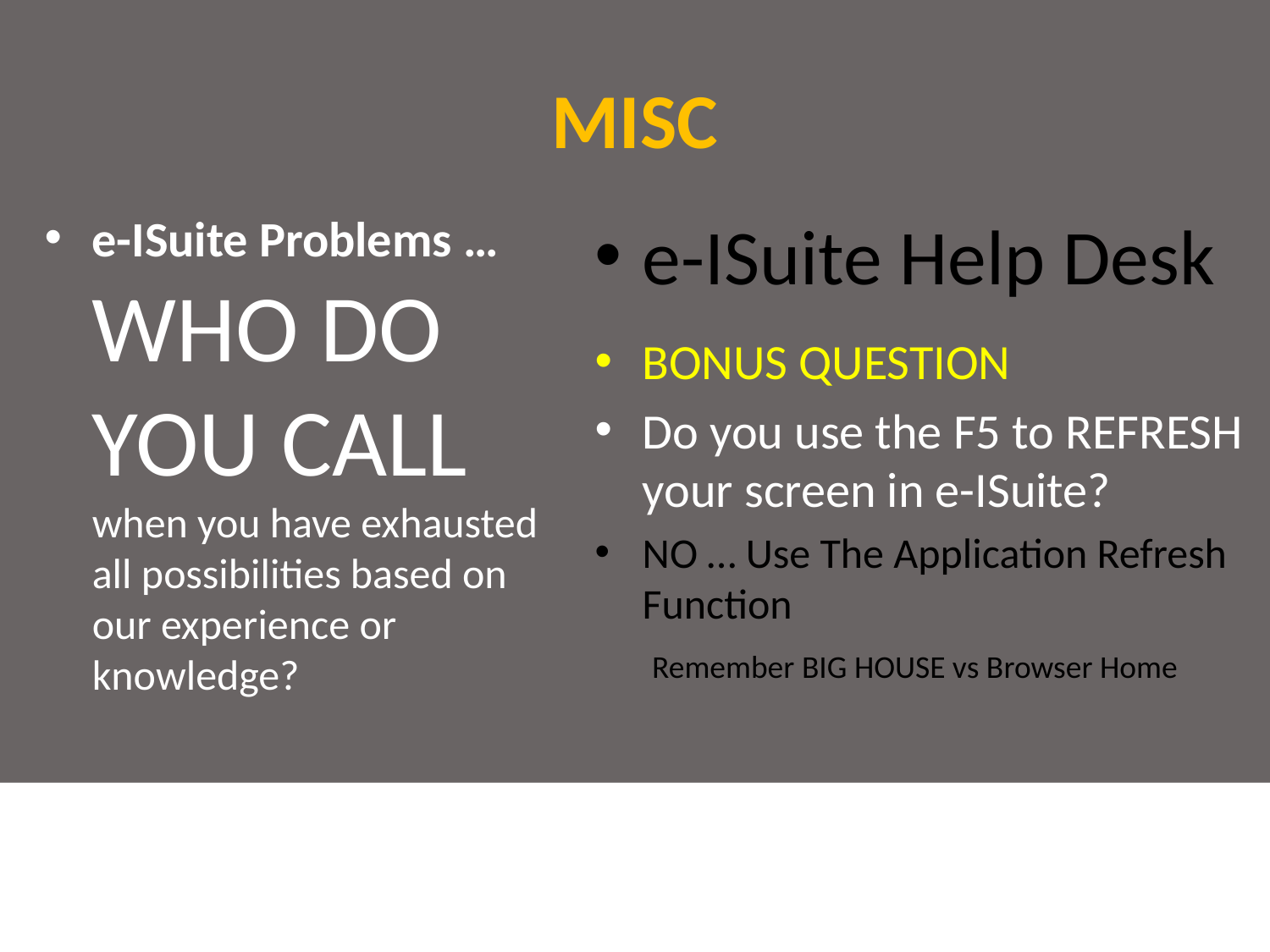

# MISC
e-ISuite Problems … WHO DO YOU CALL when you have exhausted all possibilities based on our experience or knowledge?
e-ISuite Help Desk

BONUS QUESTION
Do you use the F5 to REFRESH your screen in e-ISuite?
NO … Use The Application Refresh Function
      Remember BIG HOUSE vs Browser Home